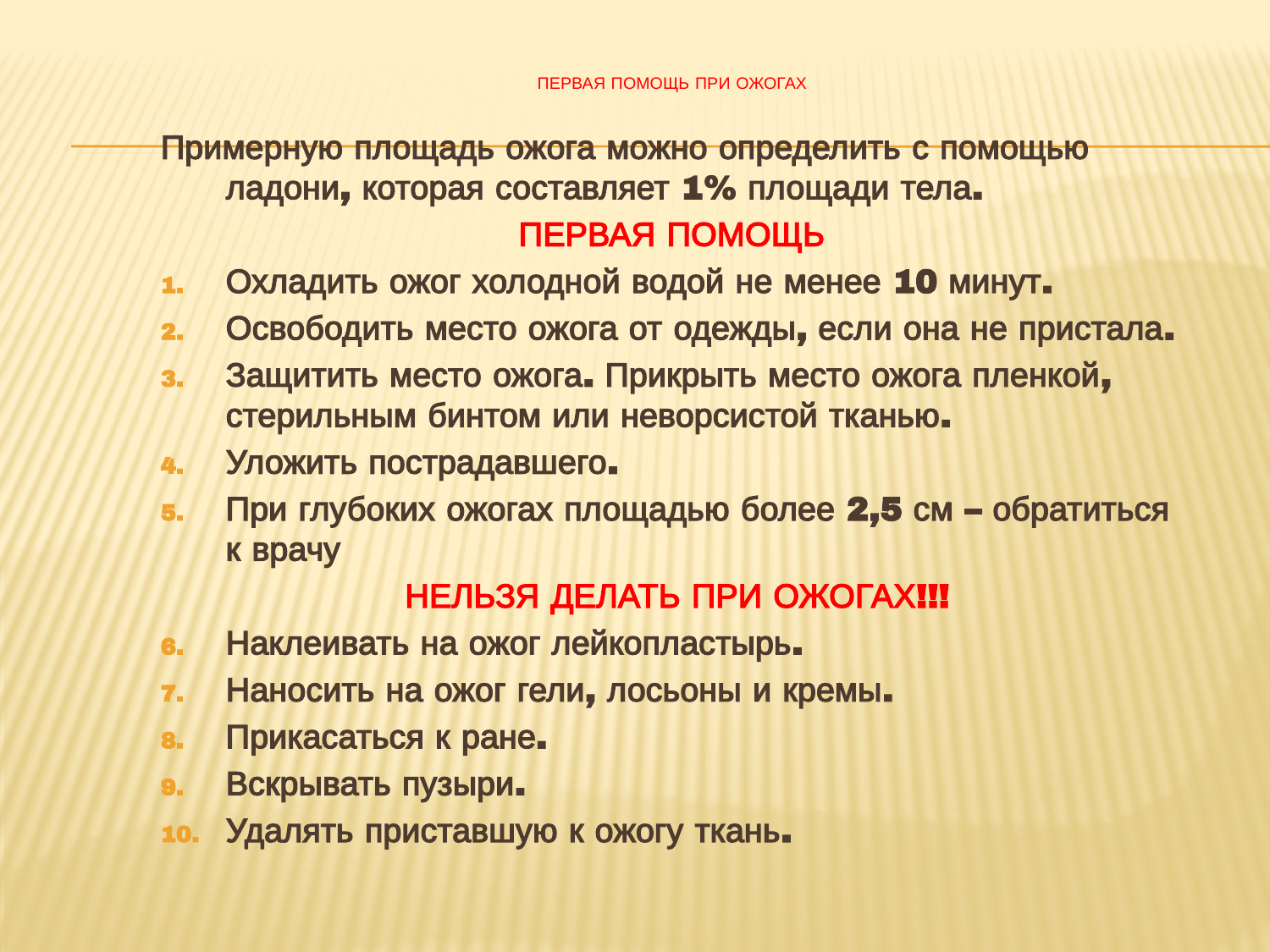

# ПЕРВАЯ ПОМОЩЬ ПРИ ОЖОГАХ
Примерную площадь ожога можно определить с помощью ладони, которая составляет 1% площади тела.
ПЕРВАЯ ПОМОЩЬ
Охладить ожог холодной водой не менее 10 минут.
Освободить место ожога от одежды, если она не пристала.
Защитить место ожога. Прикрыть место ожога пленкой, стерильным бинтом или неворсистой тканью.
Уложить пострадавшего.
При глубоких ожогах площадью более 2,5 см – обратиться к врачу
 НЕЛЬЗЯ ДЕЛАТЬ ПРИ ОЖОГАХ!!!
Наклеивать на ожог лейкопластырь.
Наносить на ожог гели, лосьоны и кремы.
Прикасаться к ране.
Вскрывать пузыри.
Удалять приставшую к ожогу ткань.